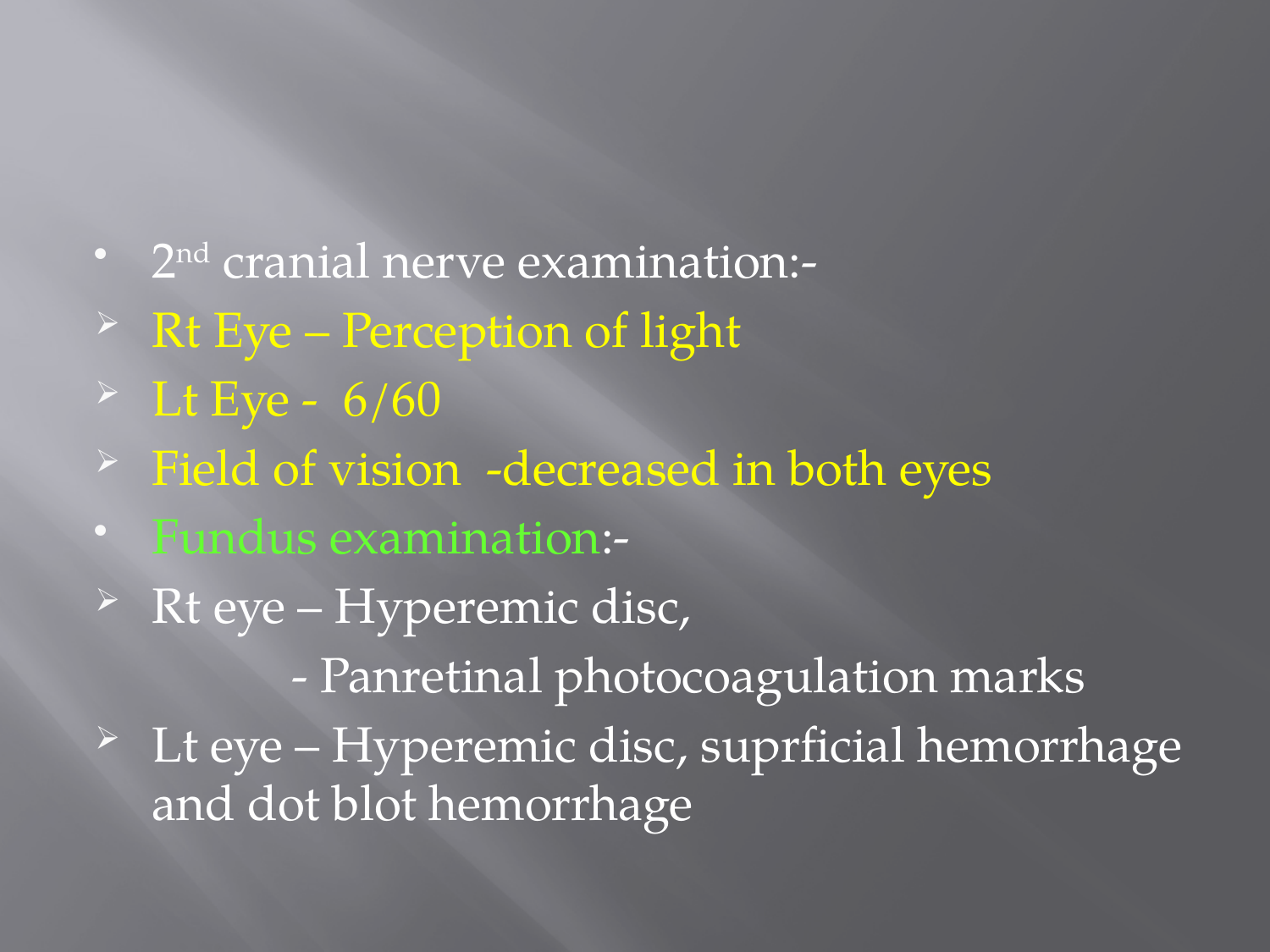

#
2nd cranial nerve examination:-
Rt Eye – Perception of light
Lt Eye -  6/60
Field of vision  -decreased in both eyes
Fundus examination:-
Rt eye – Hyperemic disc,
                - Panretinal photocoagulation marks
Lt eye – Hyperemic disc, suprficial hemorrhage and dot blot hemorrhage